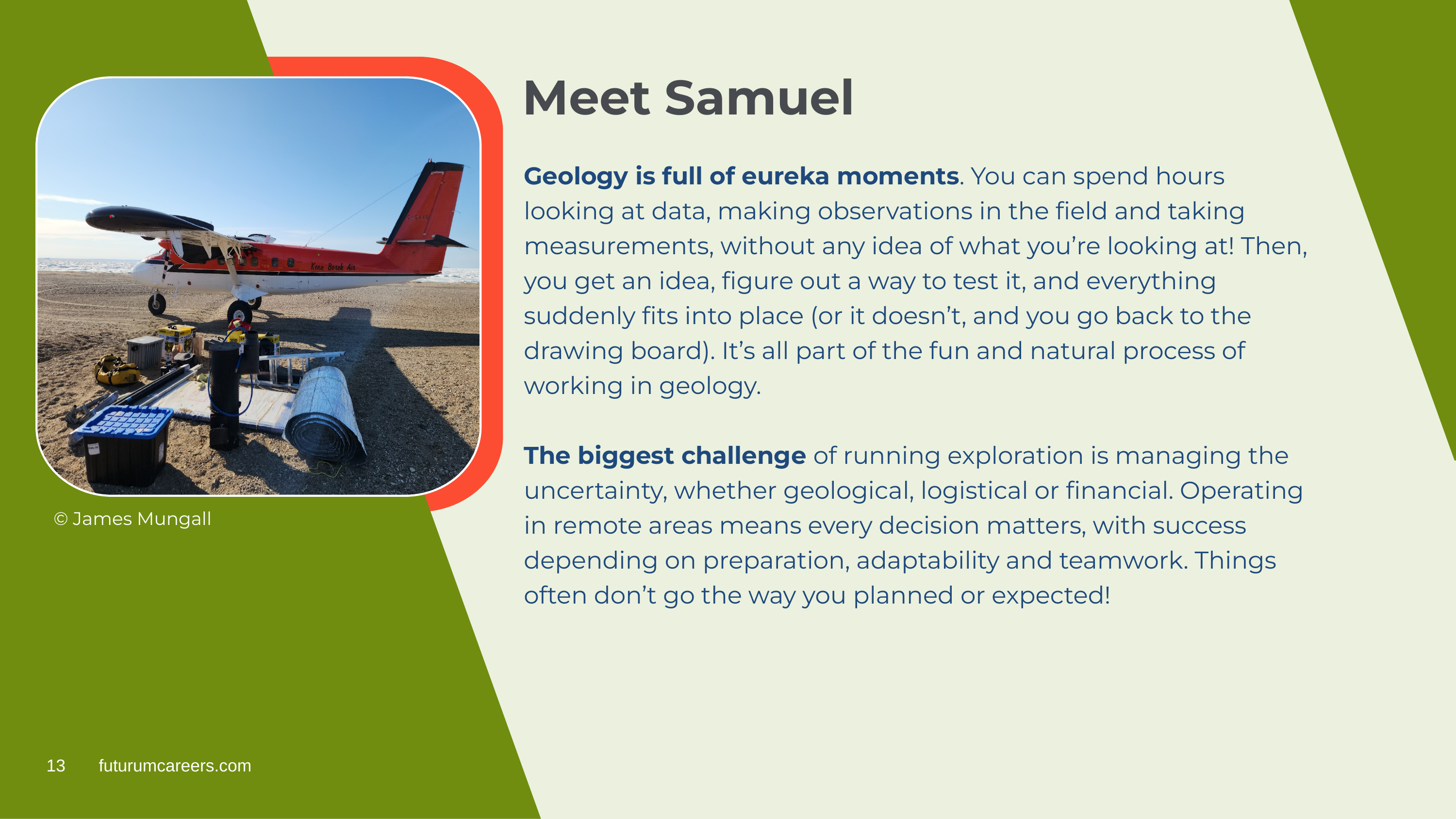

Meet Samuel

Geology is full of eureka moments. You can spend hours looking at data, making observations in the field and taking measurements, without any idea of what you’re looking at! Then, you get an idea, figure out a way to test it, and everything suddenly fits into place (or it doesn’t, and you go back to the drawing board). It’s all part of the fun and natural process of working in geology.

The biggest challenge of running exploration is managing the uncertainty, whether geological, logistical or financial. Operating in remote areas means every decision matters, with success depending on preparation, adaptability and teamwork. Things often don’t go the way you planned or expected!
© James Mungall
13       futurumcareers.com